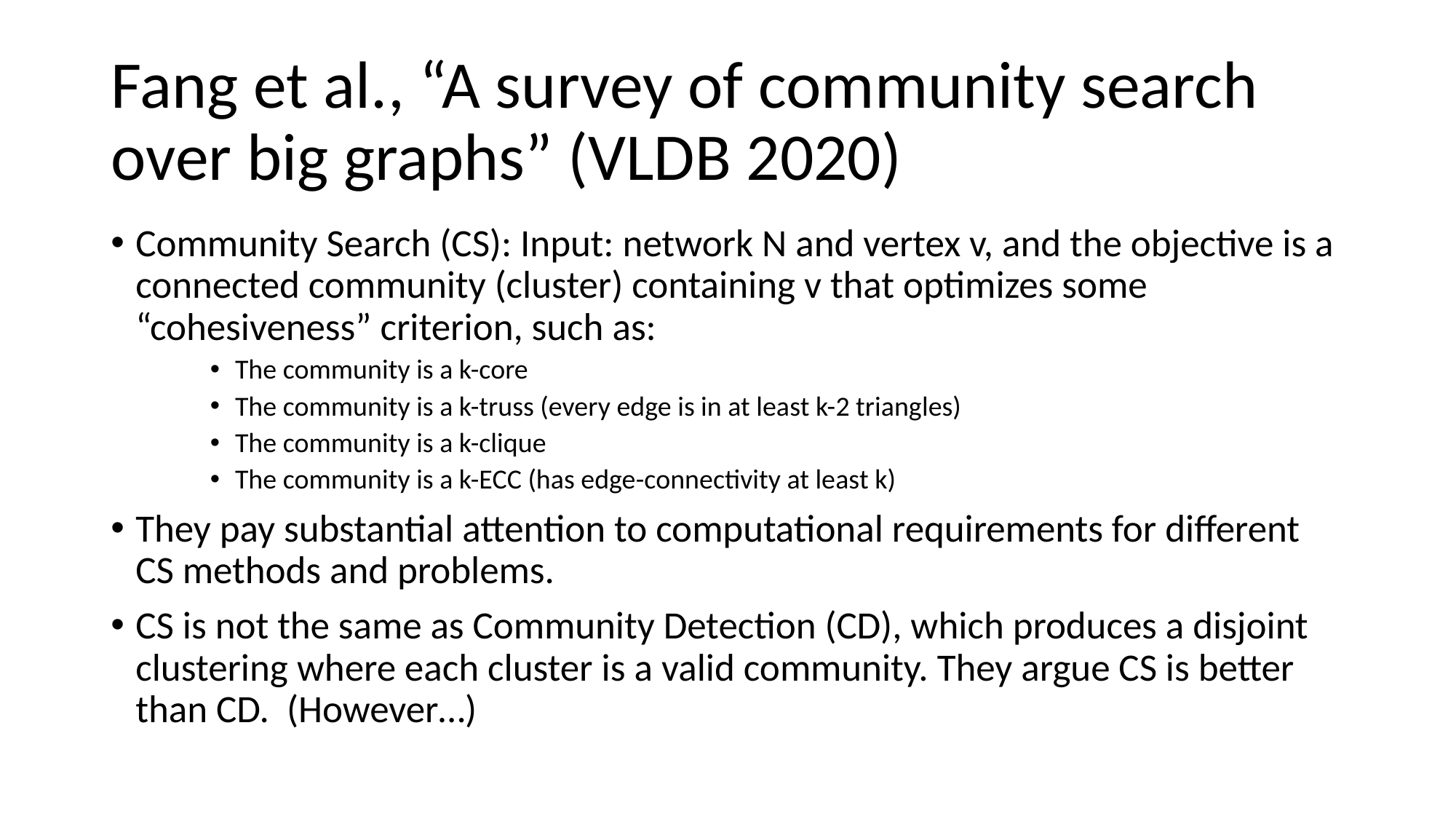

# Fang et al., “A survey of community search over big graphs” (VLDB 2020)
Community Search (CS): Input: network N and vertex v, and the objective is a connected community (cluster) containing v that optimizes some “cohesiveness” criterion, such as:
The community is a k-core
The community is a k-truss (every edge is in at least k-2 triangles)
The community is a k-clique
The community is a k-ECC (has edge-connectivity at least k)
They pay substantial attention to computational requirements for different CS methods and problems.
CS is not the same as Community Detection (CD), which produces a disjoint clustering where each cluster is a valid community. They argue CS is better than CD.  (However…)